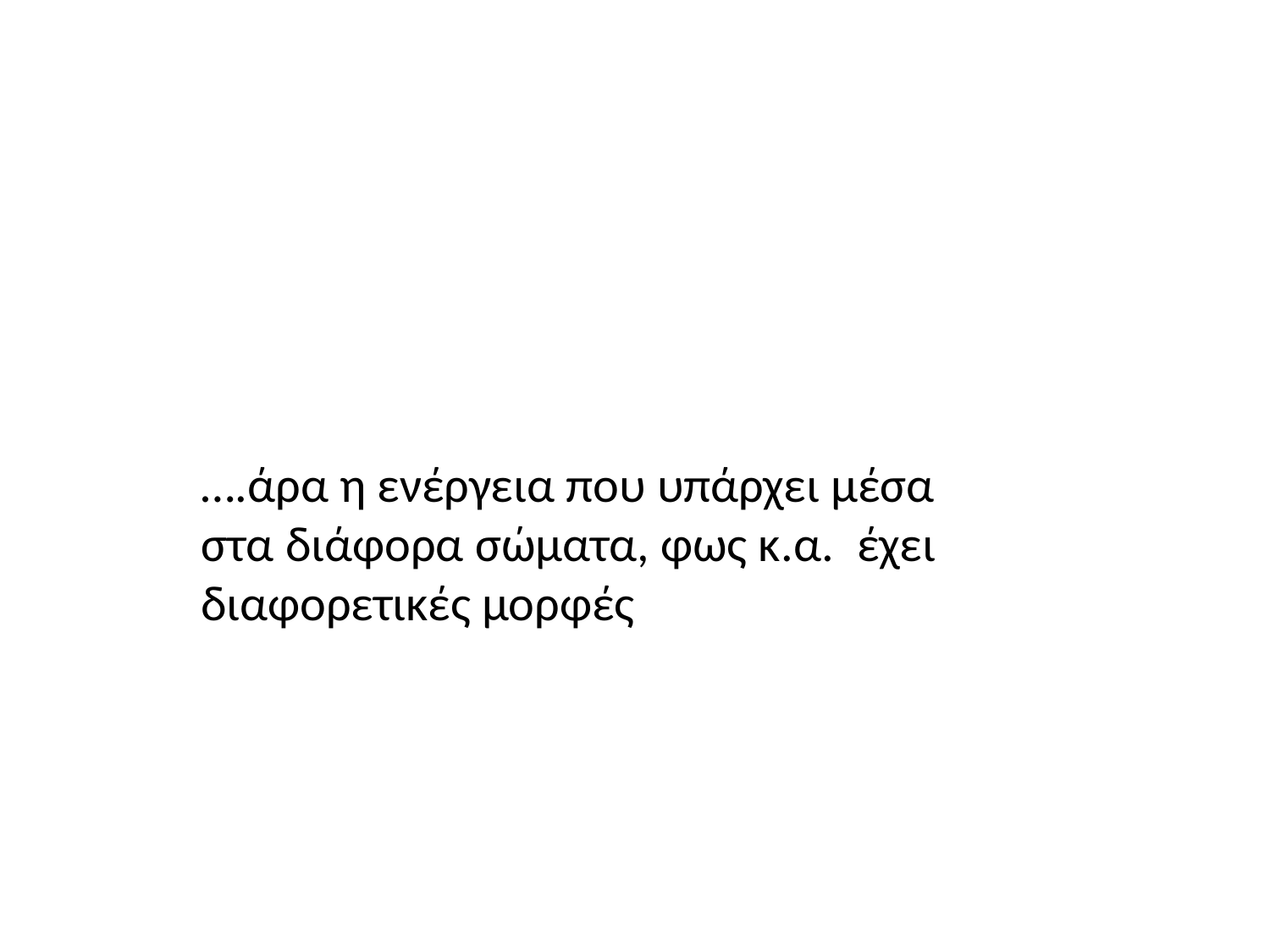

….άρα η ενέργεια που υπάρχει μέσα  στα διάφορα σώματα, φως κ.α.  έχει διαφορετικές μορφές